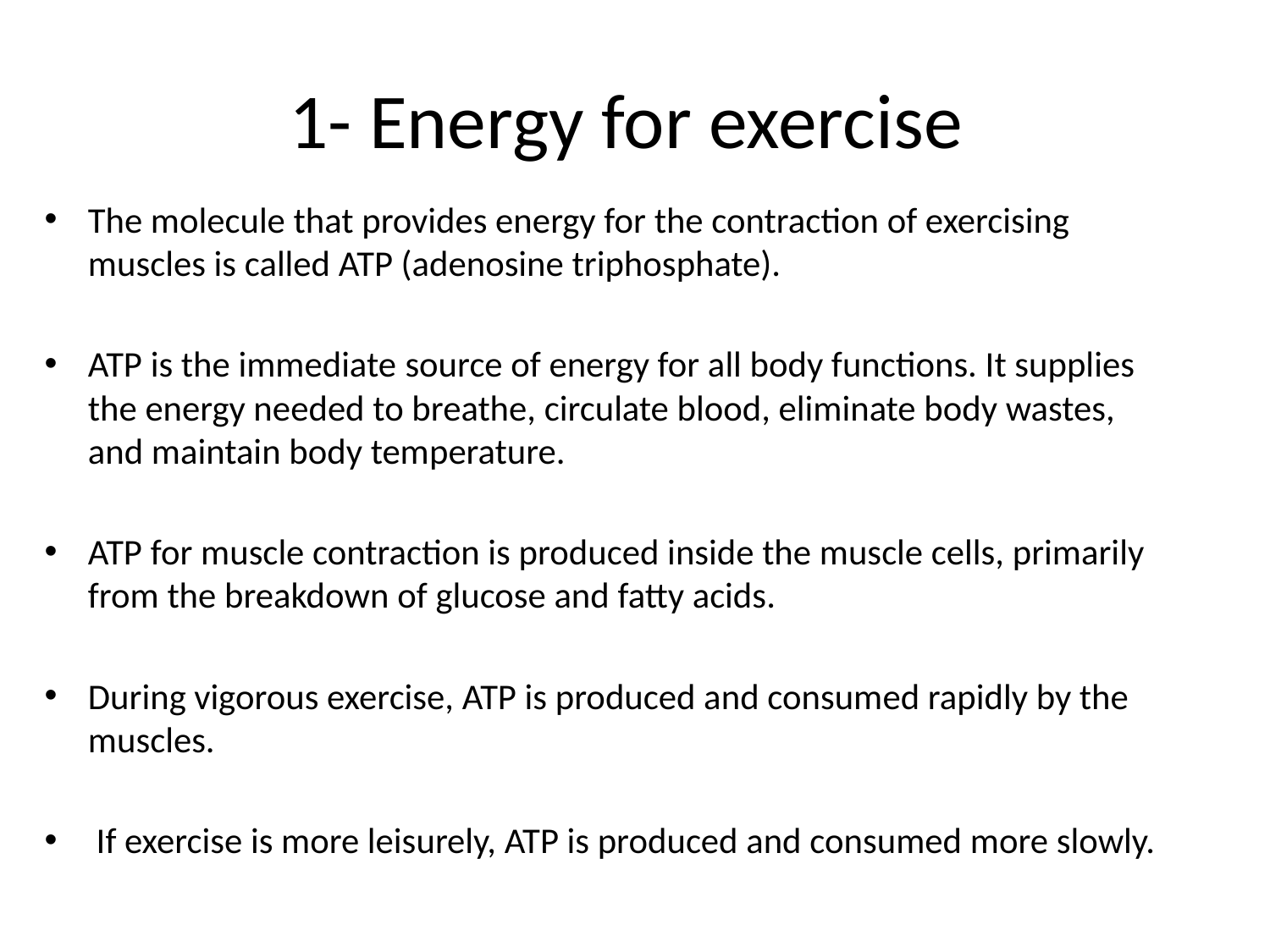

# 1- Energy for exercise
The molecule that provides energy for the contraction of exercising muscles is called ATP (adenosine triphosphate).

ATP is the immediate source of energy for all body functions. It supplies the energy needed to breathe, circulate blood, eliminate body wastes, and maintain body temperature.

ATP for muscle contraction is produced inside the muscle cells, primarily from the breakdown of glucose and fatty acids.

During vigorous exercise, ATP is produced and consumed rapidly by the muscles.

 If exercise is more leisurely, ATP is produced and consumed more slowly.